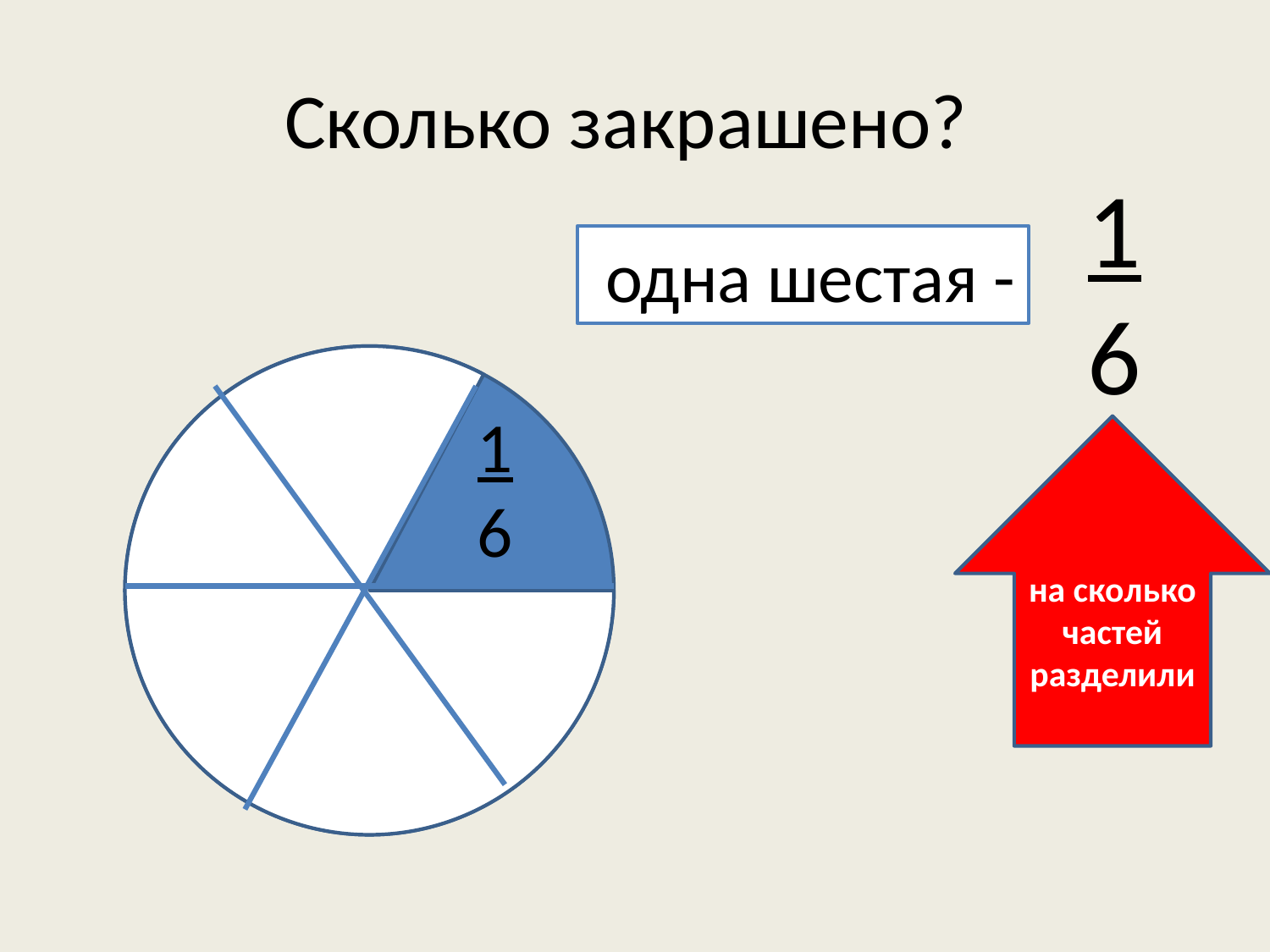

# Сколько закрашено?
1
6
 одна шестая -

1
6
на сколько частей разделили